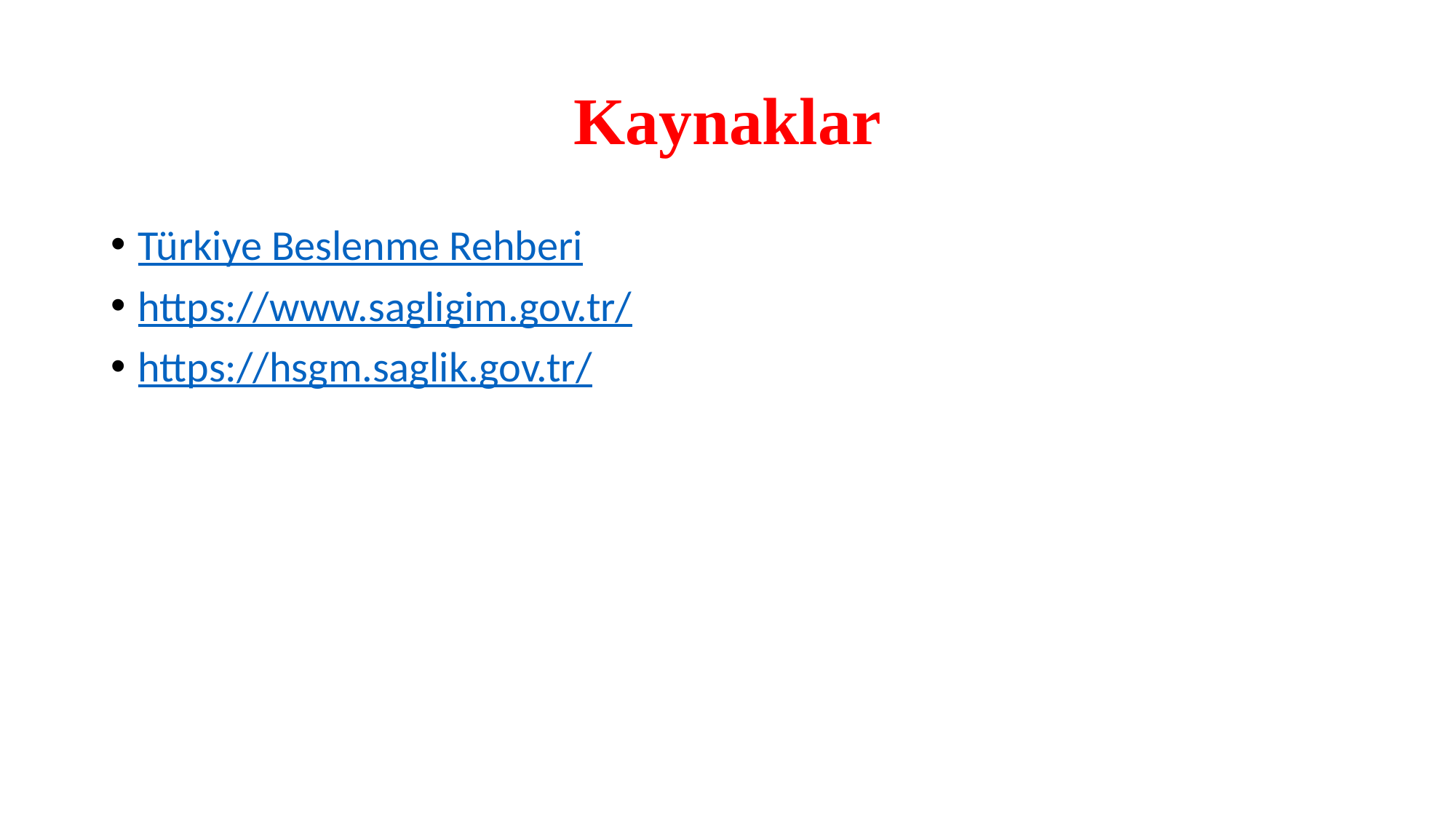

# Kaynaklar
Türkiye Beslenme Rehberi
https://www.sagligim.gov.tr/
https://hsgm.saglik.gov.tr/